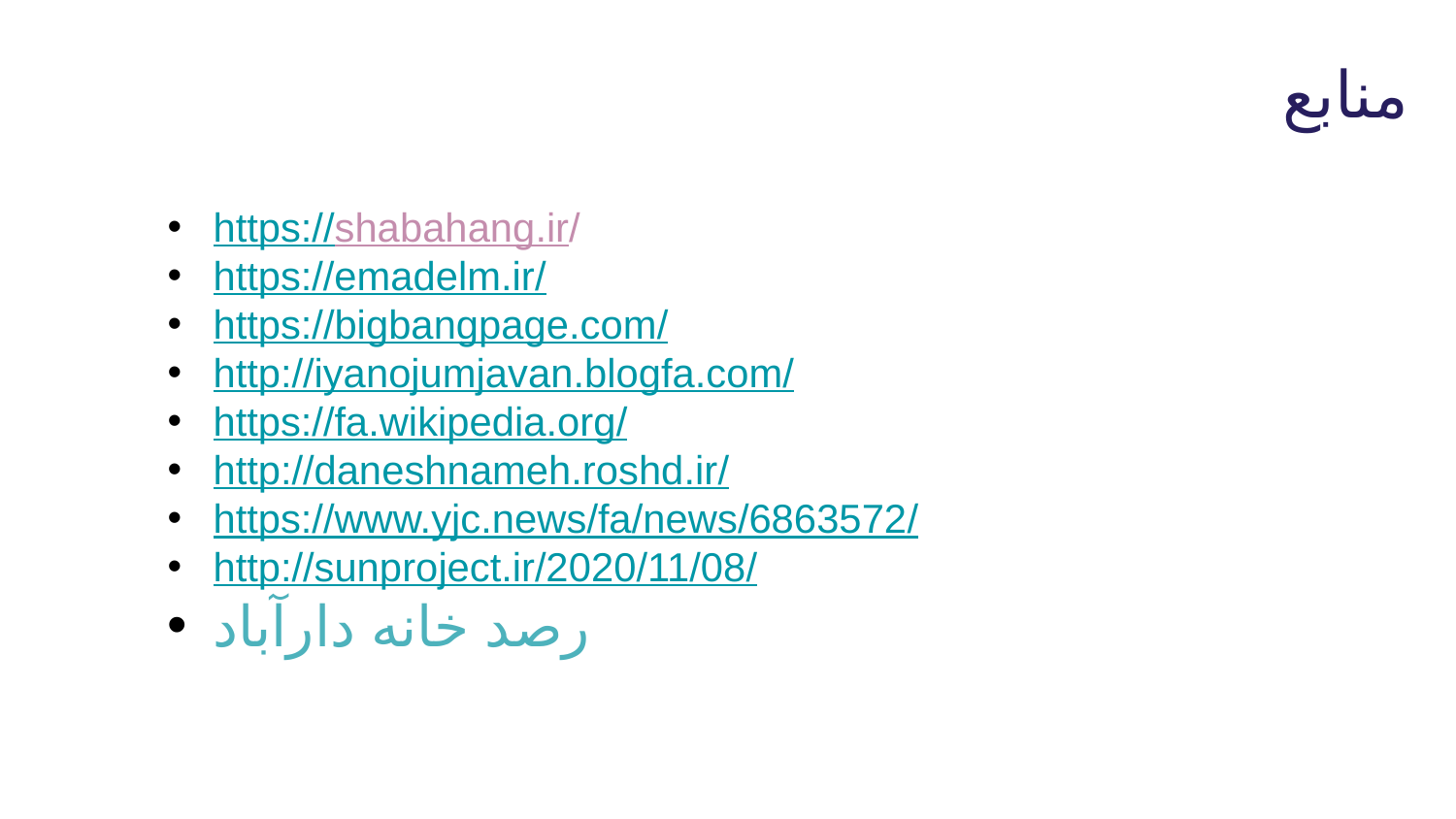

منابع
https://shabahang.ir/
https://emadelm.ir/
https://bigbangpage.com/
http://iyanojumjavan.blogfa.com/
https://fa.wikipedia.org/
http://daneshnameh.roshd.ir/
https://www.yjc.news/fa/news/6863572/
http://sunproject.ir/2020/11/08/
رصد خانه دارآباد